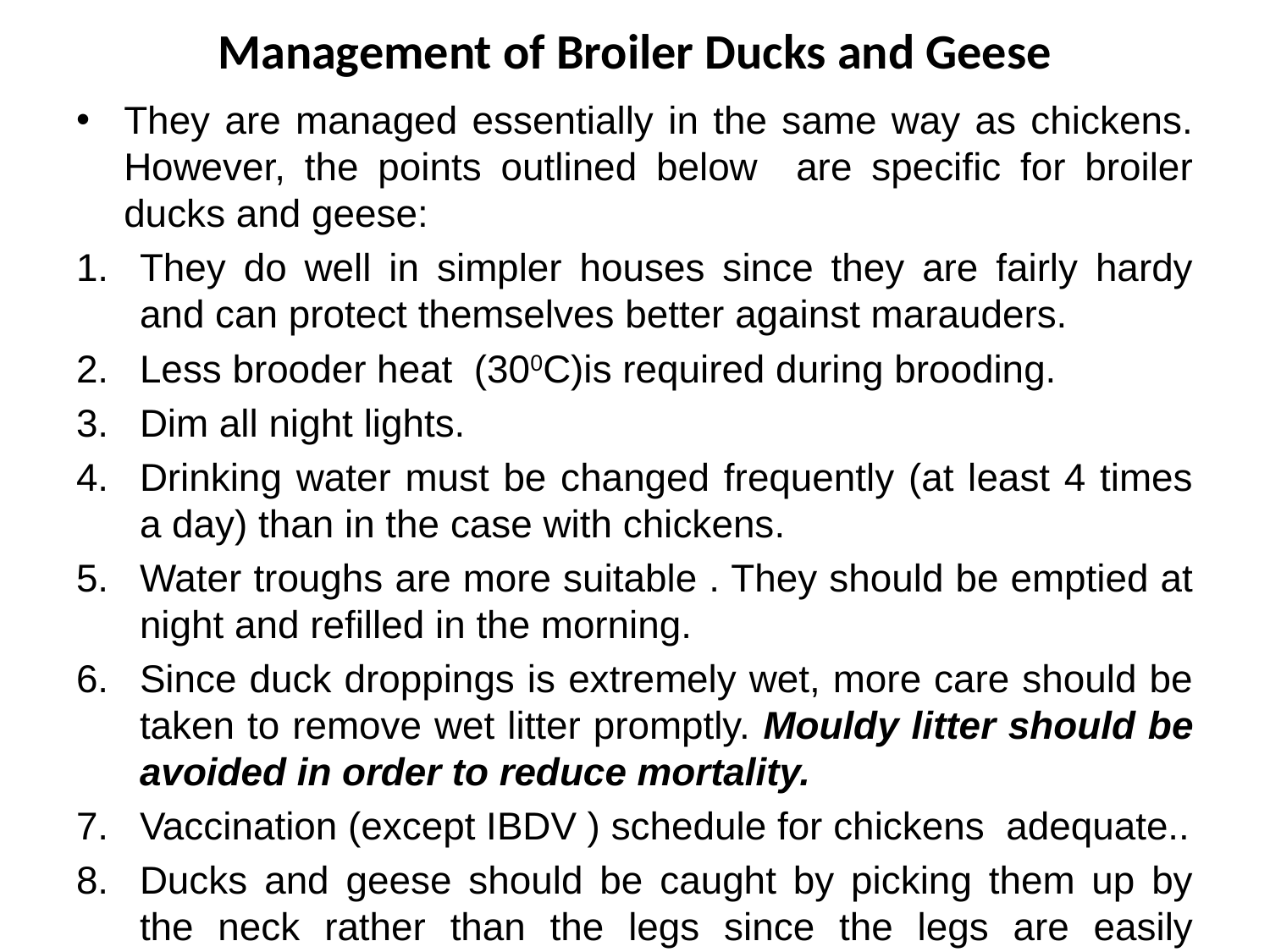

# Management of Broiler Ducks and Geese
They are managed essentially in the same way as chickens. However, the points outlined below  are specific for broiler ducks and geese:
They do well in simpler houses since they are fairly hardy and can protect themselves better against marauders.
Less brooder heat  (300C)is required during brooding.
Dim all night lights.
Drinking water must be changed frequently (at least 4 times a day) than in the case with chickens.
Water troughs are more suitable . They should be emptied at night and refilled in the morning.
Since duck droppings is extremely wet, more care should be taken to remove wet litter promptly. Mouldy litter should be avoided in order to reduce mortality.
Vaccination (except IBDV ) schedule for chickens  adequate..
Ducks and geese should be caught by picking them up by the neck rather than the legs since the legs are easily sprained by handling.